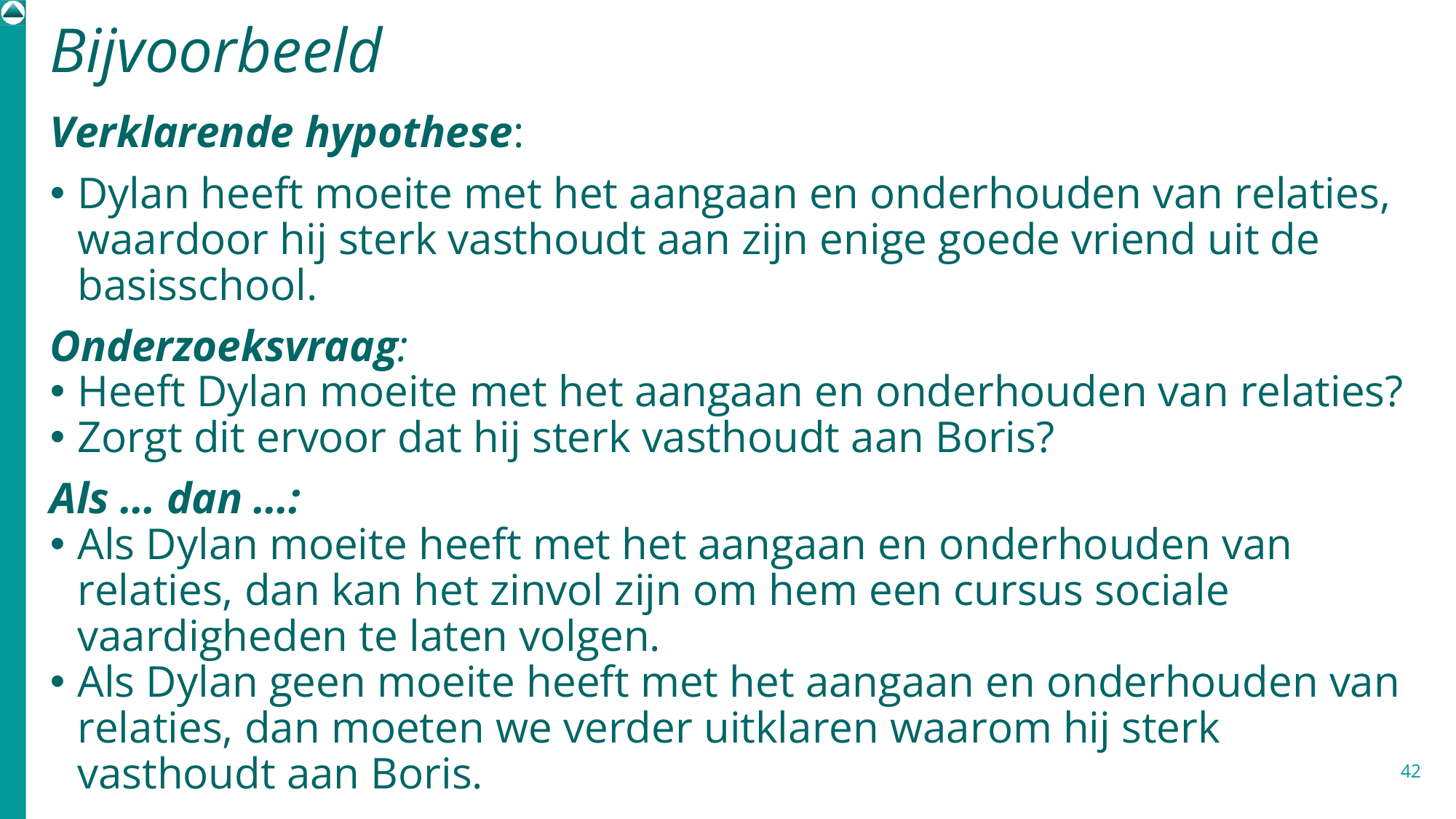

# Bijvoorbeeld
Verklarende hypothese:
Dylan heeft moeite met het aangaan en onderhouden van relaties, waardoor hij sterk vasthoudt aan zijn enige goede vriend uit de basisschool.
Onderzoeksvraag:
Heeft Dylan moeite met het aangaan en onderhouden van relaties?
Zorgt dit ervoor dat hij sterk vasthoudt aan Boris?
Als … dan …:
Als Dylan moeite heeft met het aangaan en onderhouden van relaties, dan kan het zinvol zijn om hem een cursus sociale vaardigheden te laten volgen.
Als Dylan geen moeite heeft met het aangaan en onderhouden van relaties, dan moeten we verder uitklaren waarom hij sterk vasthoudt aan Boris.
42